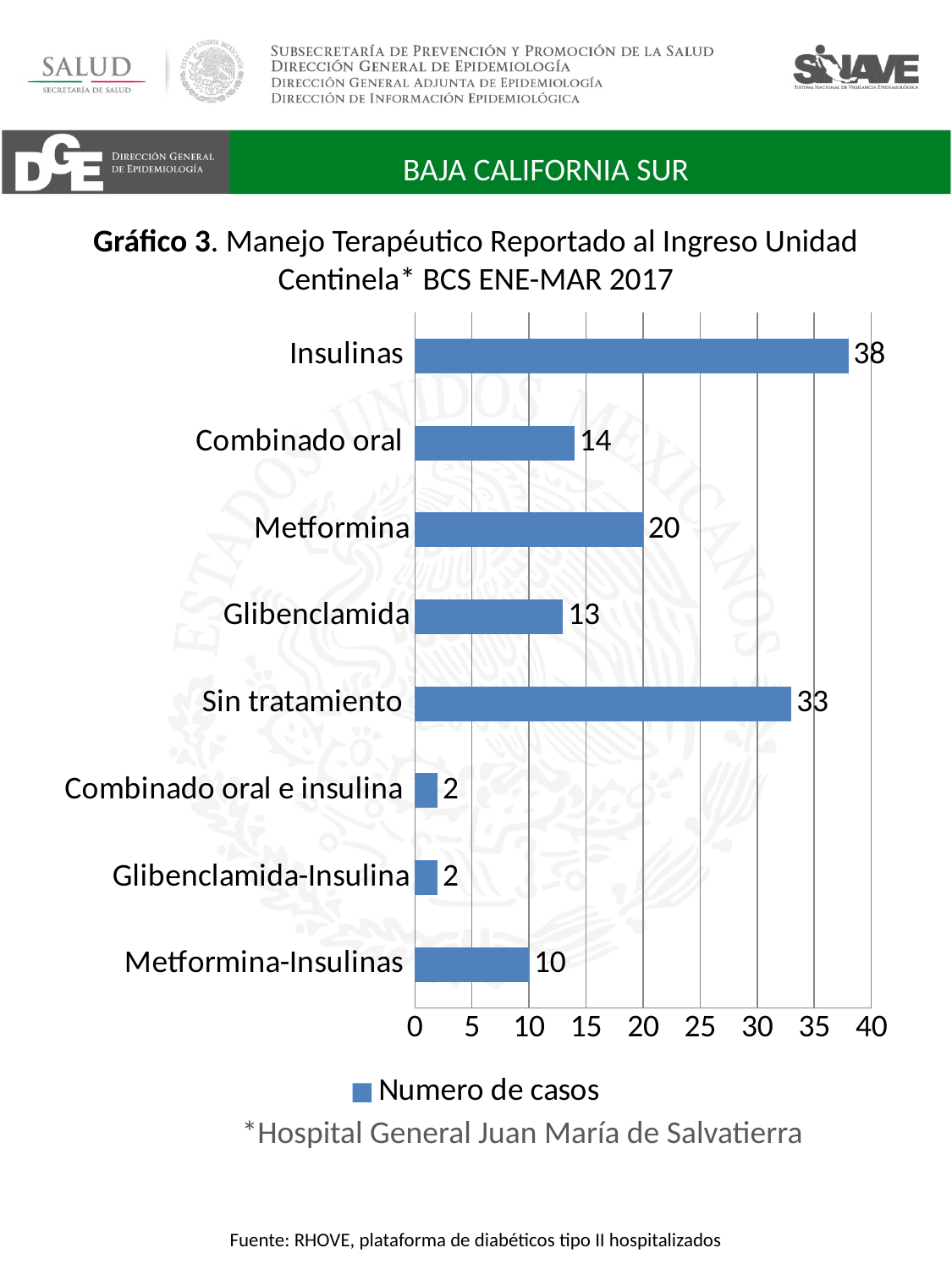

BAJA CALIFORNIA SUR
# Gráfico 3. Manejo Terapéutico Reportado al Ingreso Unidad Centinela* BCS ENE-MAR 2017

### Chart

| Category | Numero de casos |
|---|---|
| Metformina-Insulinas  | 10.0 |
| Glibenclamida-Insulina | 2.0 |
| Combinado oral e insulina  | 2.0 |
| Sin tratamiento  | 33.0 |
| Glibenclamida | 13.0 |
| Metformina | 20.0 |
| Combinado oral  | 14.0 |
| Insulinas  | 38.0 |
*Hospital General Juan María de Salvatierra
Fuente: RHOVE, plataforma de diabéticos tipo II hospitalizados